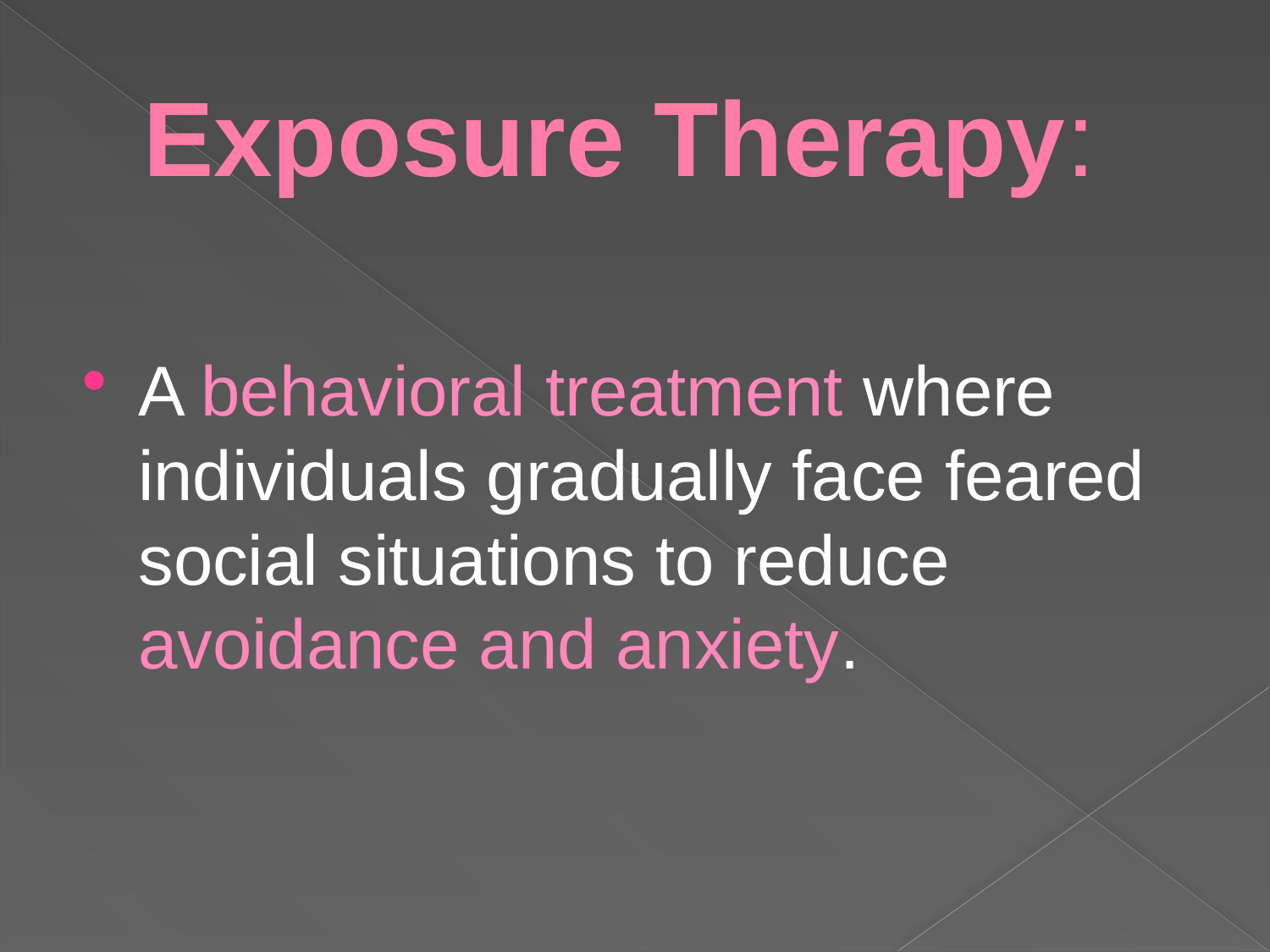

# Exposure Therapy:

A behavioral treatment where individuals gradually face feared social situations to reduce avoidance and anxiety.